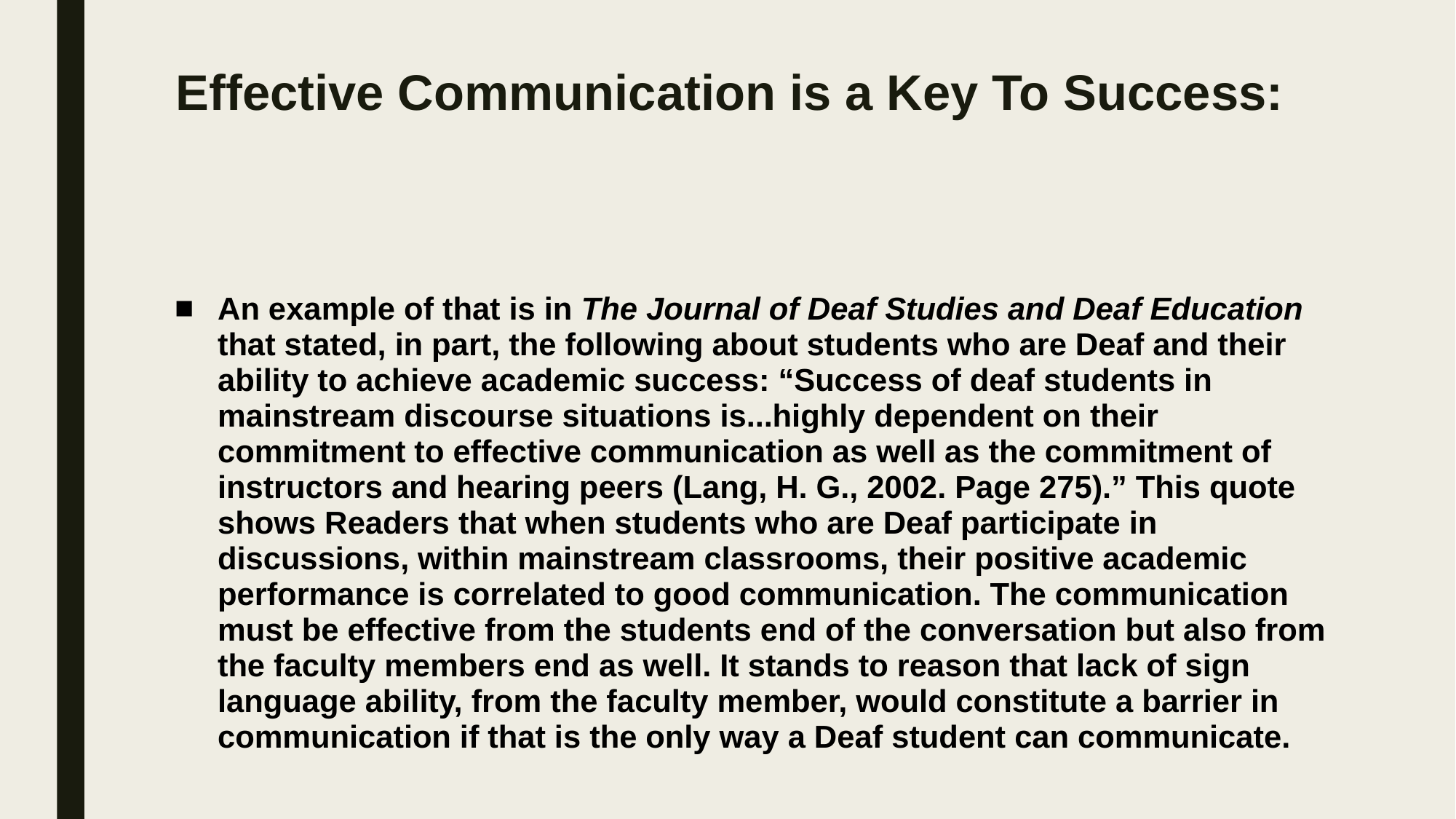

# Effective Communication is a Key To Success:

An example of that is in The Journal of Deaf Studies and Deaf Education that stated, in part, the following about students who are Deaf and their ability to achieve academic success: “Success of deaf students in mainstream discourse situations is...highly dependent on their commitment to effective communication as well as the commitment of instructors and hearing peers (Lang, H. G., 2002. Page 275).” This quote shows Readers that when students who are Deaf participate in discussions, within mainstream classrooms, their positive academic performance is correlated to good communication. The communication must be effective from the students end of the conversation but also from the faculty members end as well. It stands to reason that lack of sign language ability, from the faculty member, would constitute a barrier in communication if that is the only way a Deaf student can communicate.